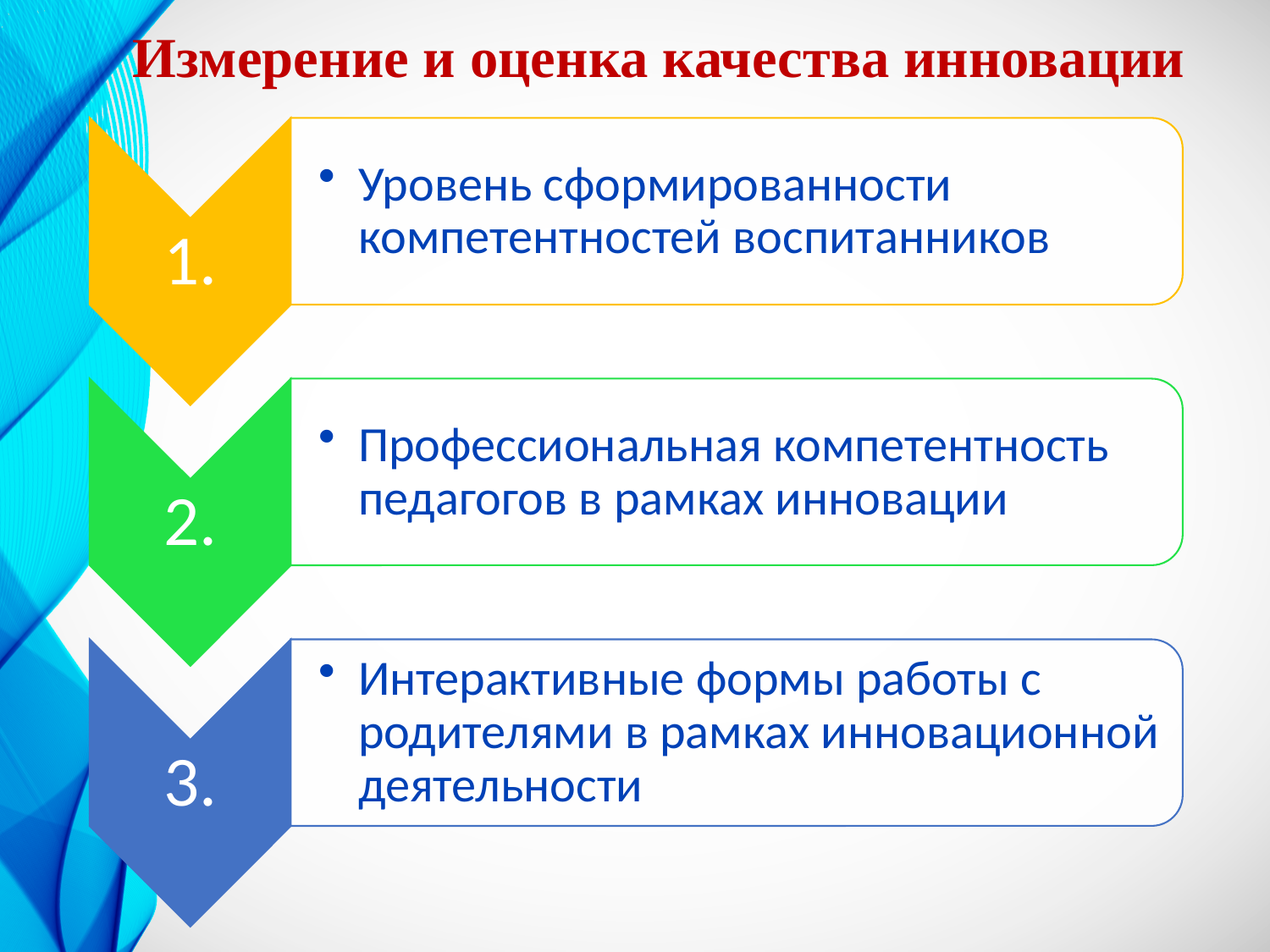

# Измерение и оценка качества инновации
1.
Уровень сформированности компетентностей воспитанников
2.
Профессиональная компетентность педагогов в рамках инновации
3.
Интерактивные формы работы с родителями в рамках инновационной деятельности